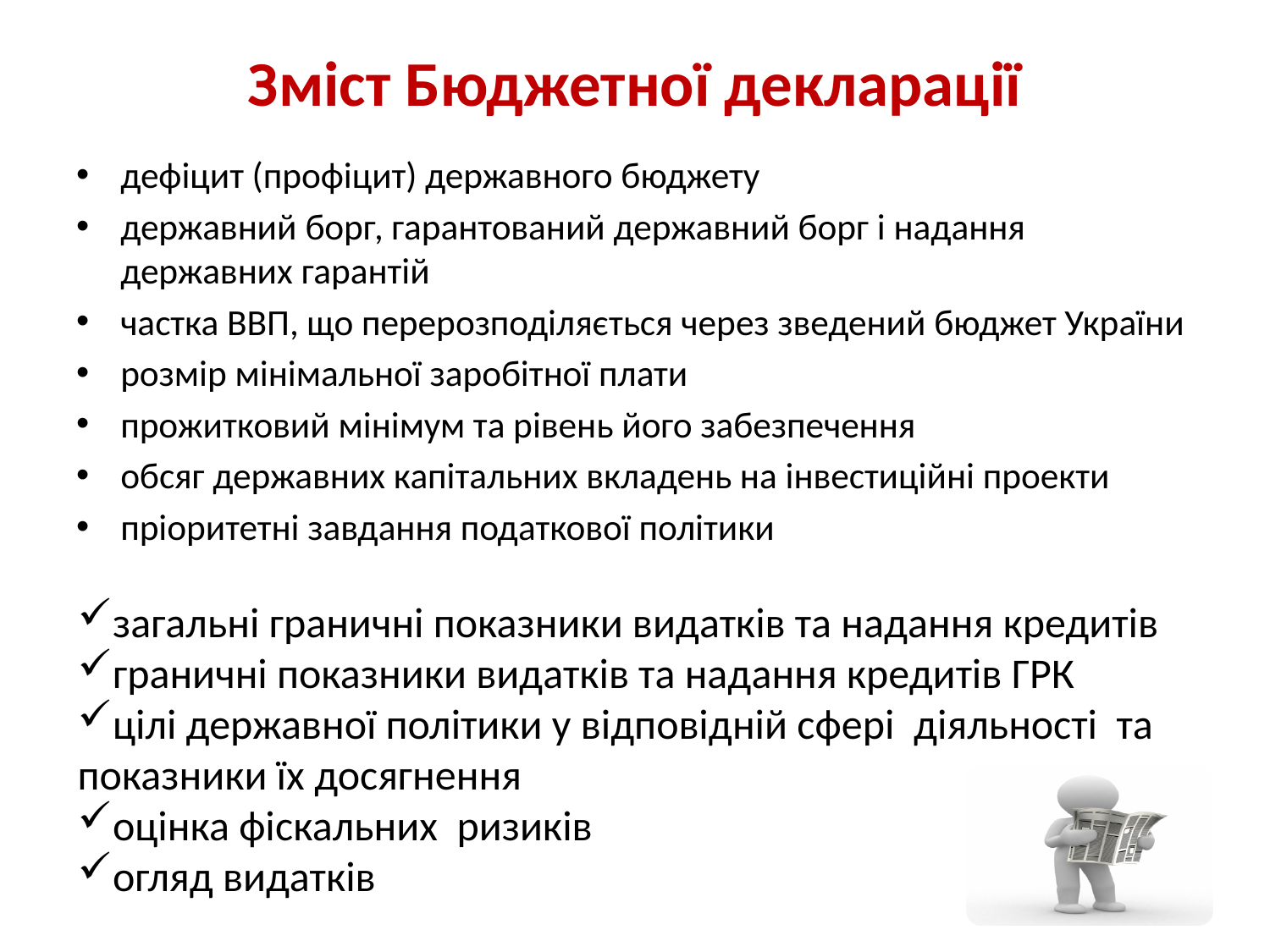

# Зміст Бюджетної декларації
дефіцит (профіцит) державного бюджету
державний борг, гарантований державний борг і надання державних гарантій
частка ВВП, що перерозподіляється через зведений бюджет України
розмір мінімальної заробітної плати
прожитковий мінімум та рівень його забезпечення
обсяг державних капітальних вкладень на інвестиційні проекти
пріоритетні завдання податкової політики
загальні граничні показники видатків та надання кредитів
граничні показники видатків та надання кредитів ГРК
цілі державної політики у відповідній сфері  діяльності  та    показники їх досягнення
оцінка фіскальних  ризиків
огляд видатків

5